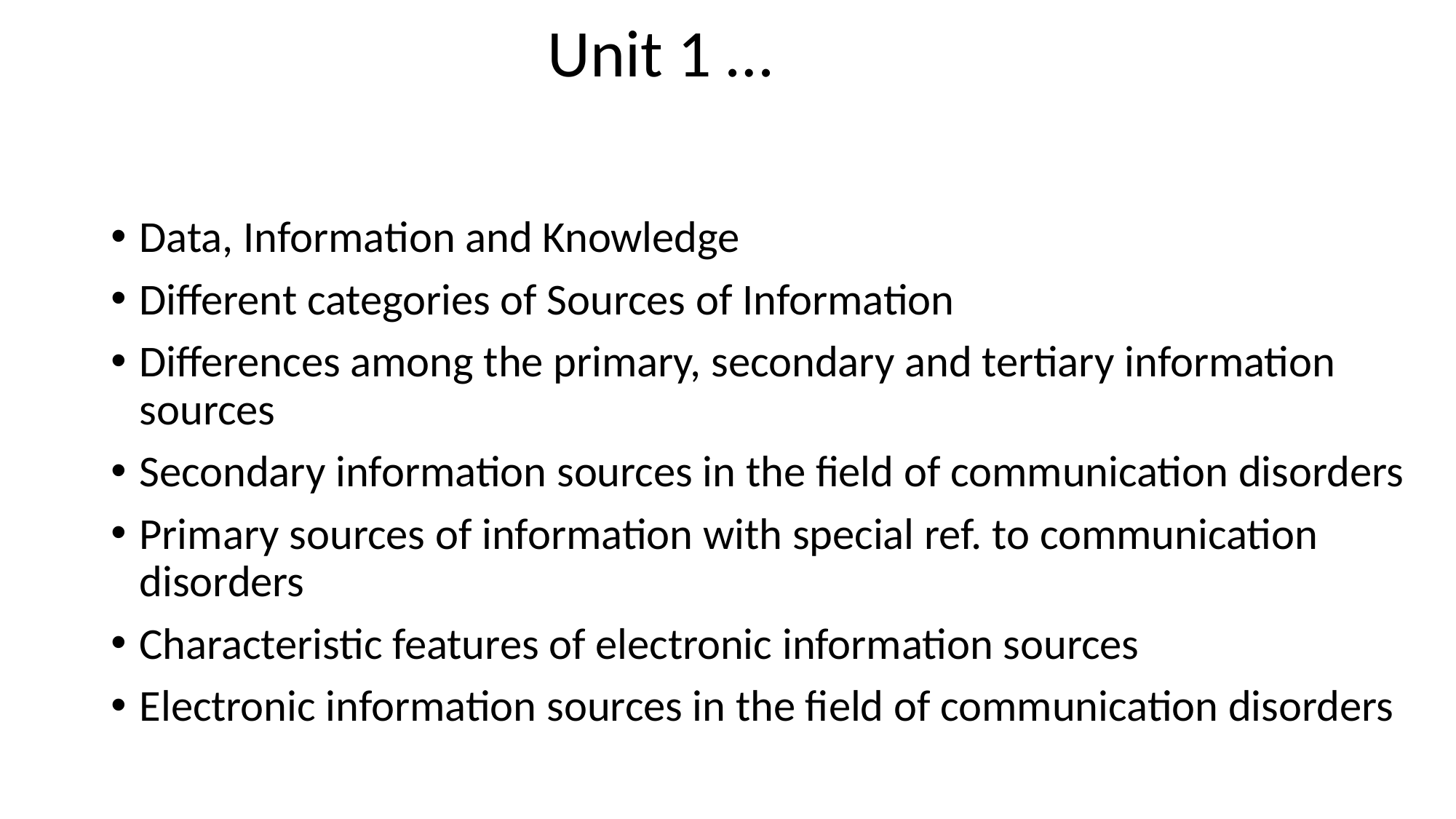

# Unit 1 …

Data, Information and Knowledge
Different categories of Sources of Information
Differences among the primary, secondary and tertiary information sources
Secondary information sources in the field of communication disorders
Primary sources of information with special ref. to communication disorders
Characteristic features of electronic information sources
Electronic information sources in the field of communication disorders